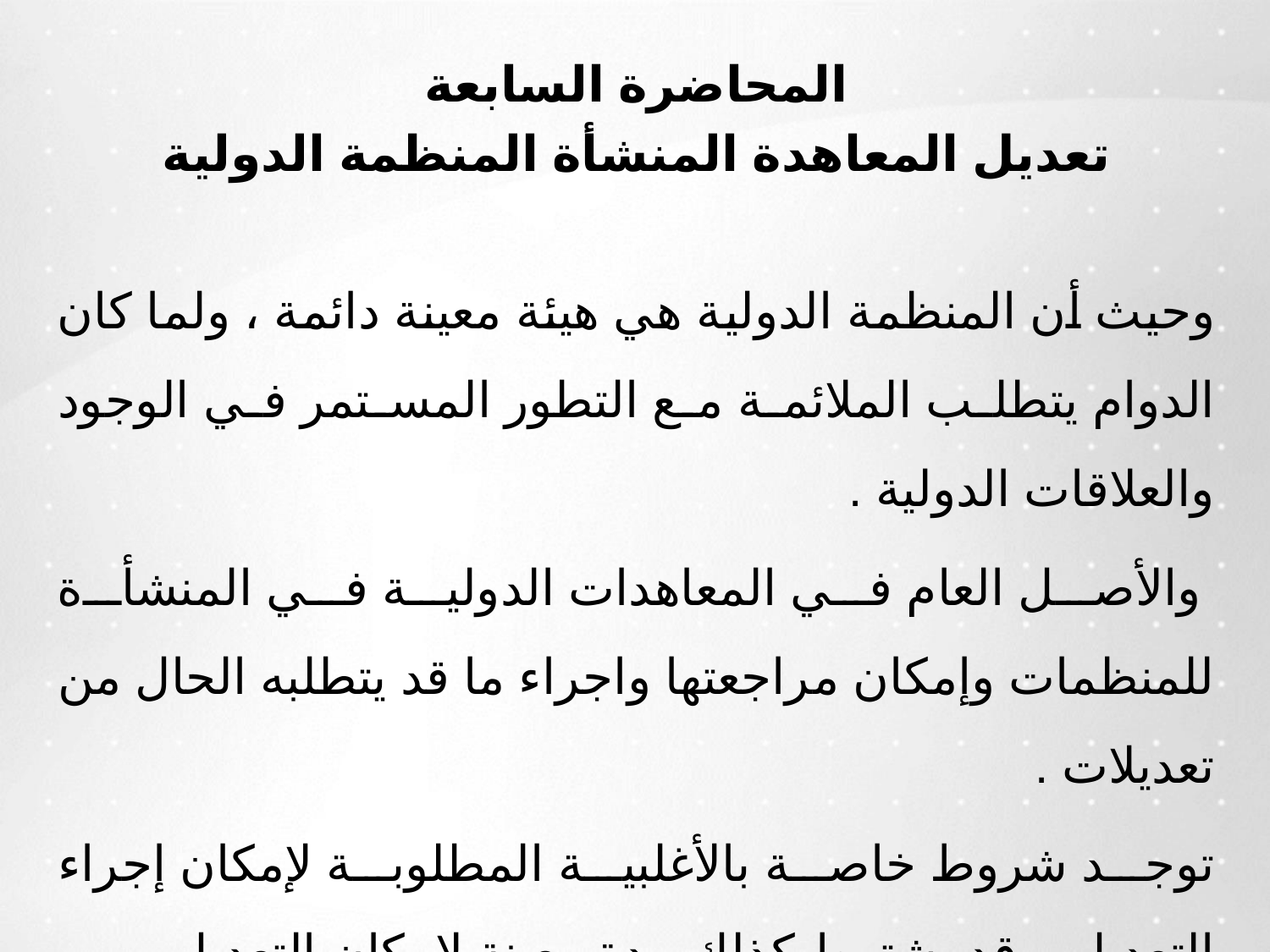

المحاضرة السابعة
تعديل المعاهدة المنشأة المنظمة الدولية

وحيث أن المنظمة الدولية هي هيئة معينة دائمة ، ولما كان الدوام يتطلب الملائمة مع التطور المستمر في الوجود والعلاقات الدولية .
 والأصل العام في المعاهدات الدولية في المنشأة للمنظمات وإمكان مراجعتها واجراء ما قد يتطلبه الحال من تعديلات .
توجد شروط خاصة بالأغلبية المطلوبة لإمكان إجراء التعديل، وقد يشترط كذلك مدة معينة لإمكان التعديل .